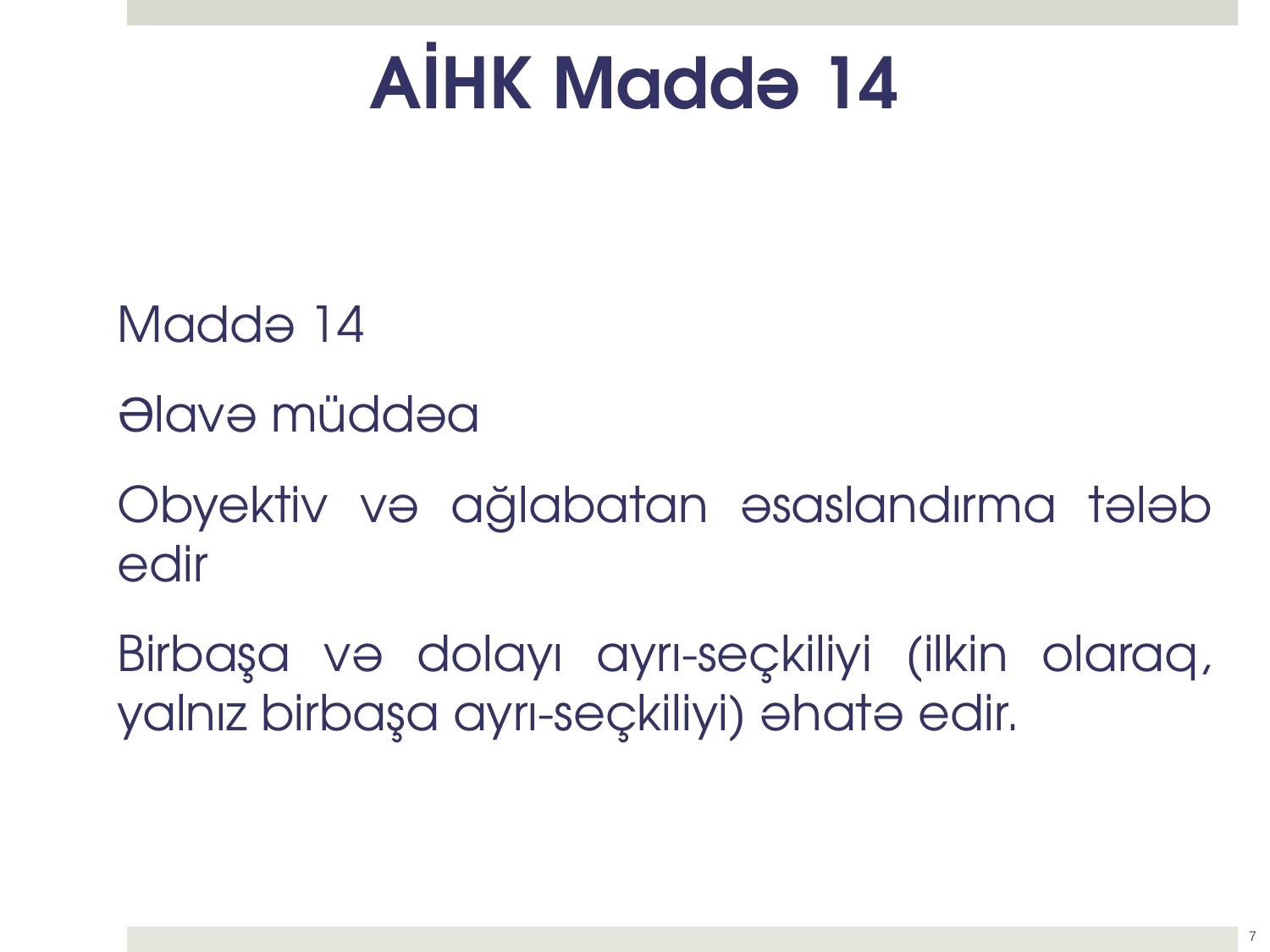

AİHK Maddə 14

Maddə 14
Əlavə müddəa
Obyektiv və ağlabatan əsaslandırma tələb edir
Birbaşa və dolayı ayrı-seçkiliyi (ilkin olaraq, yalnız birbaşa ayrı-seçkiliyi) əhatə edir.

7